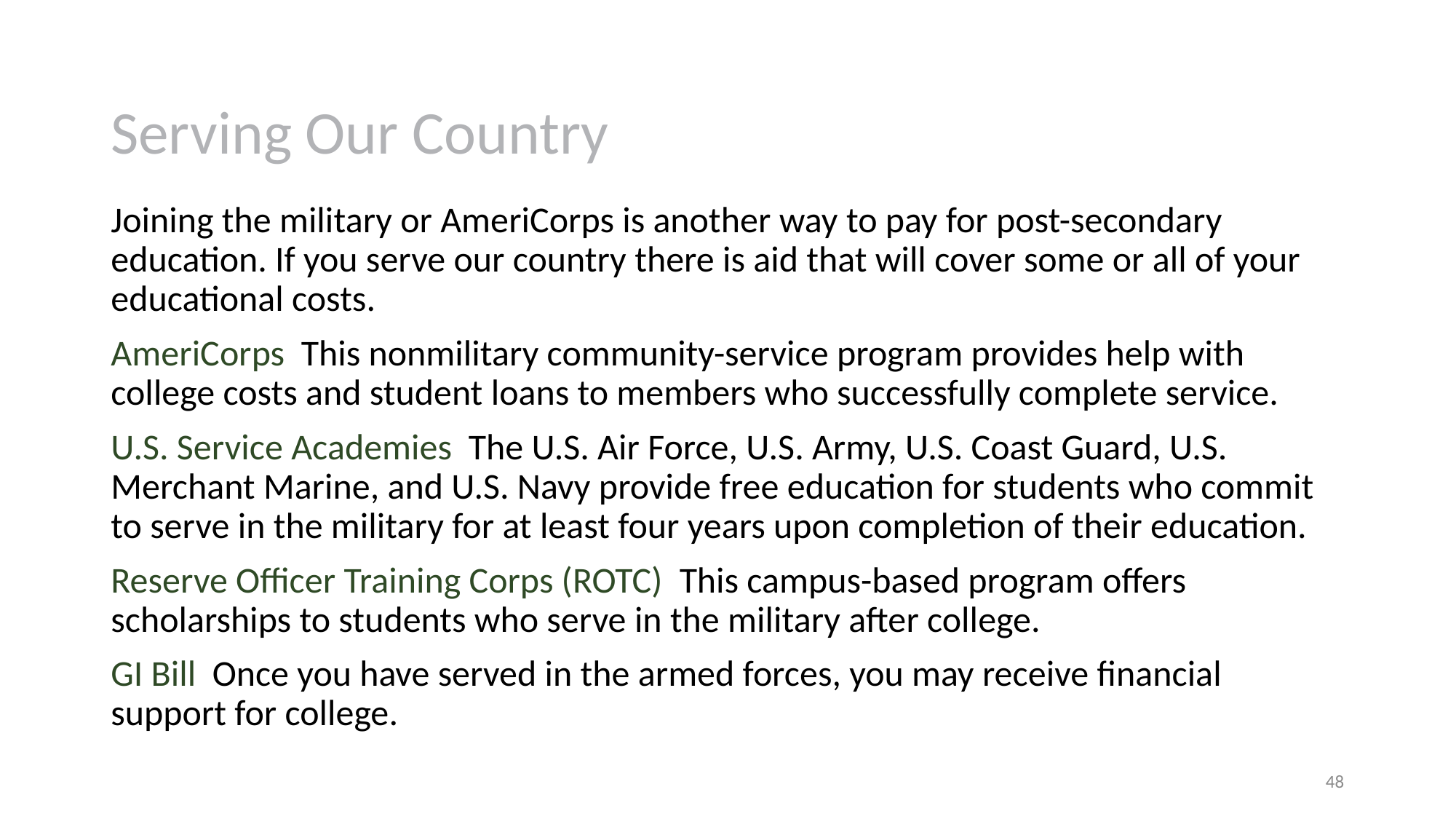

# Serving Our Country
Joining the military or AmeriCorps is another way to pay for post-secondary education. If you serve our country there is aid that will cover some or all of your educational costs.
AmeriCorps  This nonmilitary community-service program provides help with college costs and student loans to members who successfully complete service.
U.S. Service Academies  The U.S. Air Force, U.S. Army, U.S. Coast Guard, U.S. Merchant Marine, and U.S. Navy provide free education for students who commit to serve in the military for at least four years upon completion of their education.
Reserve Officer Training Corps (ROTC)  This campus-based program offers scholarships to students who serve in the military after college.
GI Bill  Once you have served in the armed forces, you may receive financial support for college.
48